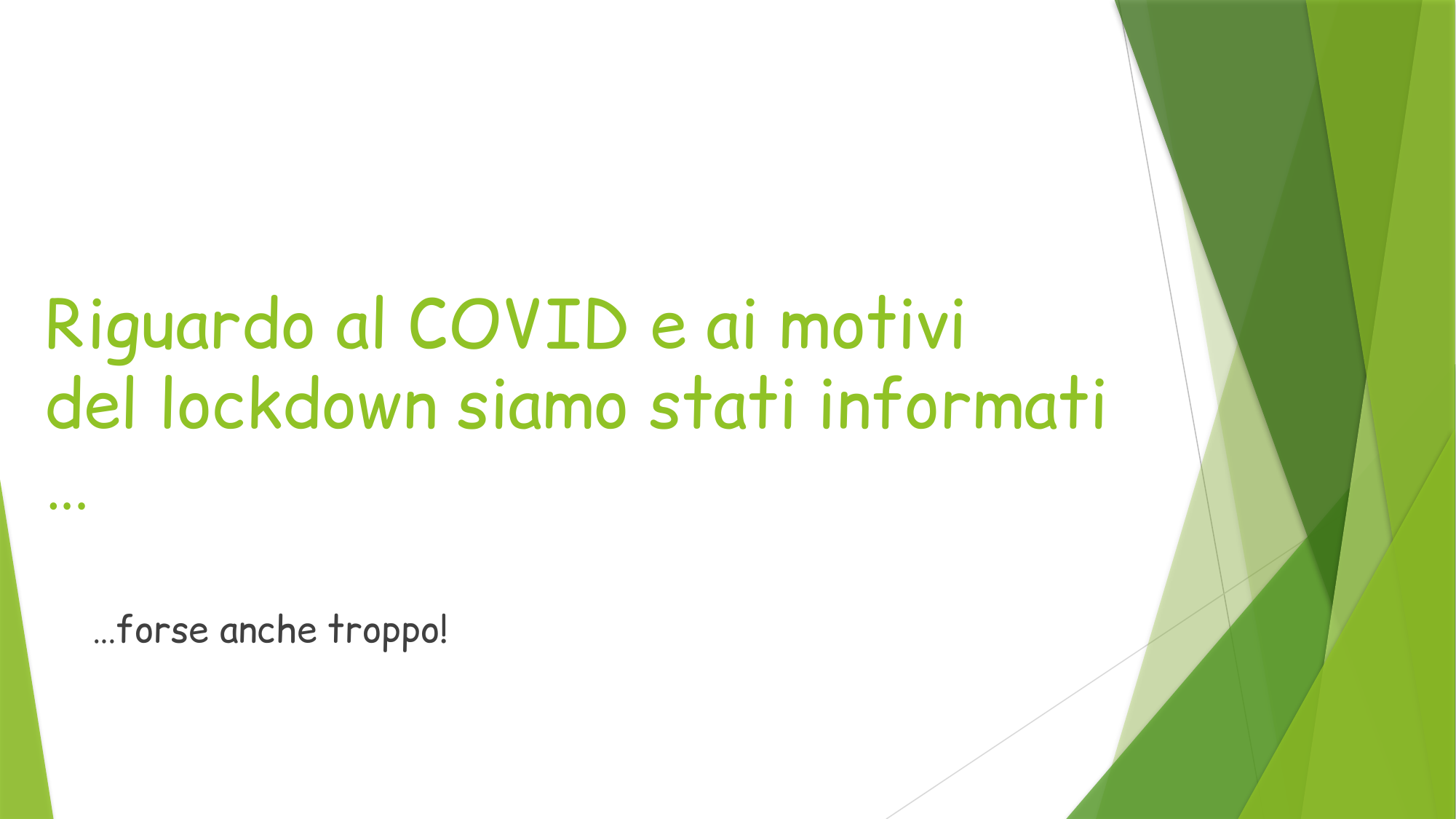

# Riguardo al COVID e ai motivi del lockdown siamo stati informati …
…forse anche troppo!